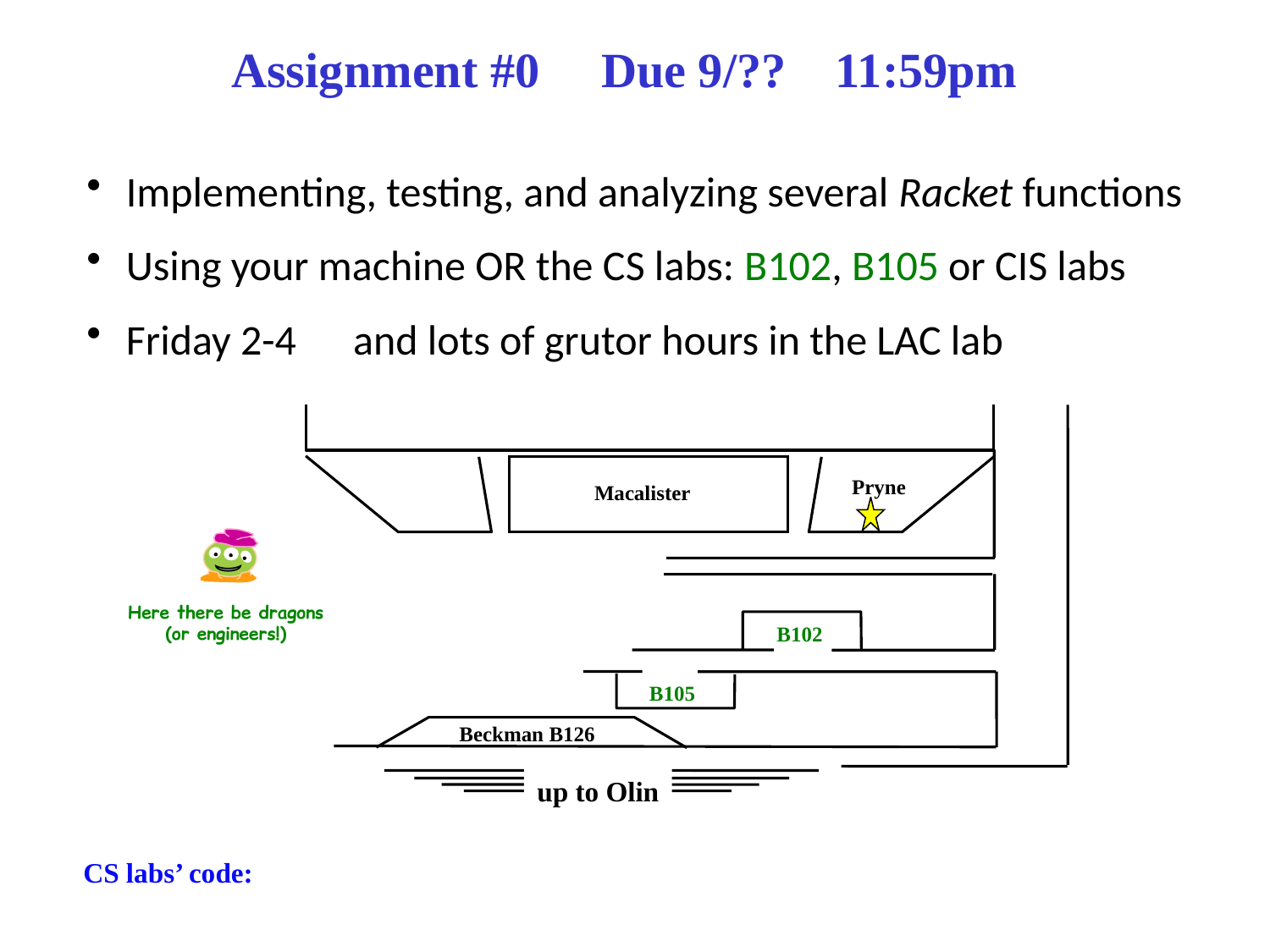

Assignment #0     Due 9/??    11:59pm
 Implementing, testing, and analyzing several Racket functions
 Using your machine OR the CS labs: B102, B105 or CIS labs
 Friday 2-4      and lots of grutor hours in the LAC lab

Pryne
Macalister

Here there be dragons (or engineers!)

B102

B105

Beckman B126

up to Olin
CS labs’ code: